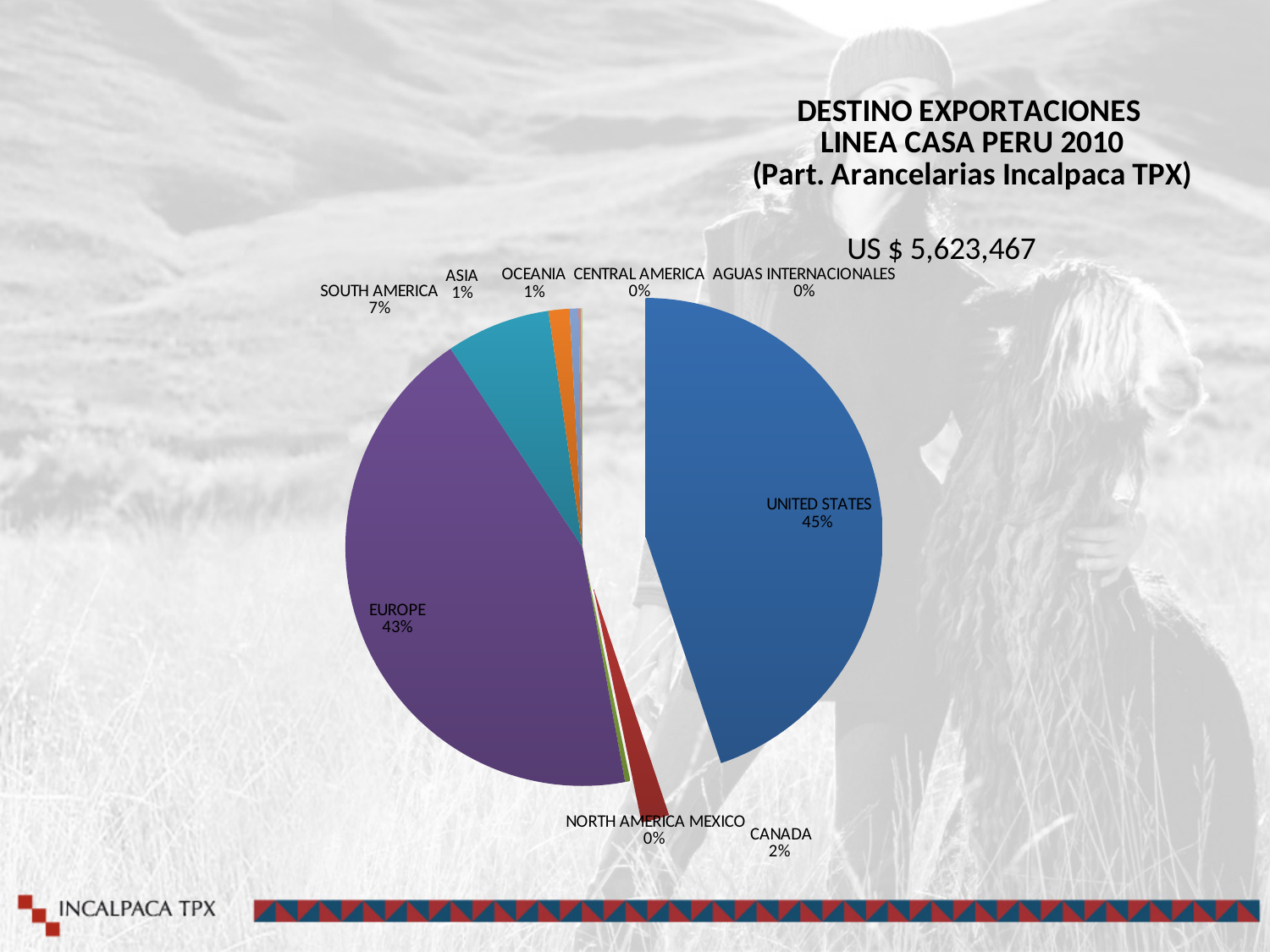

### Chart: DESTINO EXPORTACIONES
LINEA CASA PERU 2010
(Part. Arancelarias Incalpaca TPX)

| Category | TOTAL EXPORTACION $ | TOTAL CANTIDAD | PRECIO PROMEDIO. |
|---|---|---|---|
| UNITED STATES | 2522049.8389999974 | 154964.0 | 16.275069299966407 |
| CANADA | 107441.644 | 3542.0 | 30.333609260304886 |
| MEXICO | 20558.169999999962 | 2570.0 | 7.999287937743191 |
|  | 2445235.296 | 130662.8 | 18.71408921284405 |
|  | 399006.1229999998 | 46376.0 | 8.603720092289112 |
|  | 80440.049 | 3652.0 | 22.026300383351586 |
|  | 34742.541000000005 | 1301.0 | 26.704489623366626 |
|  | 8541.373000000001 | 978.0 | 8.733510224948871 |
|  | 5452.610000000002 | 1449.0 | 3.763015873015873 |